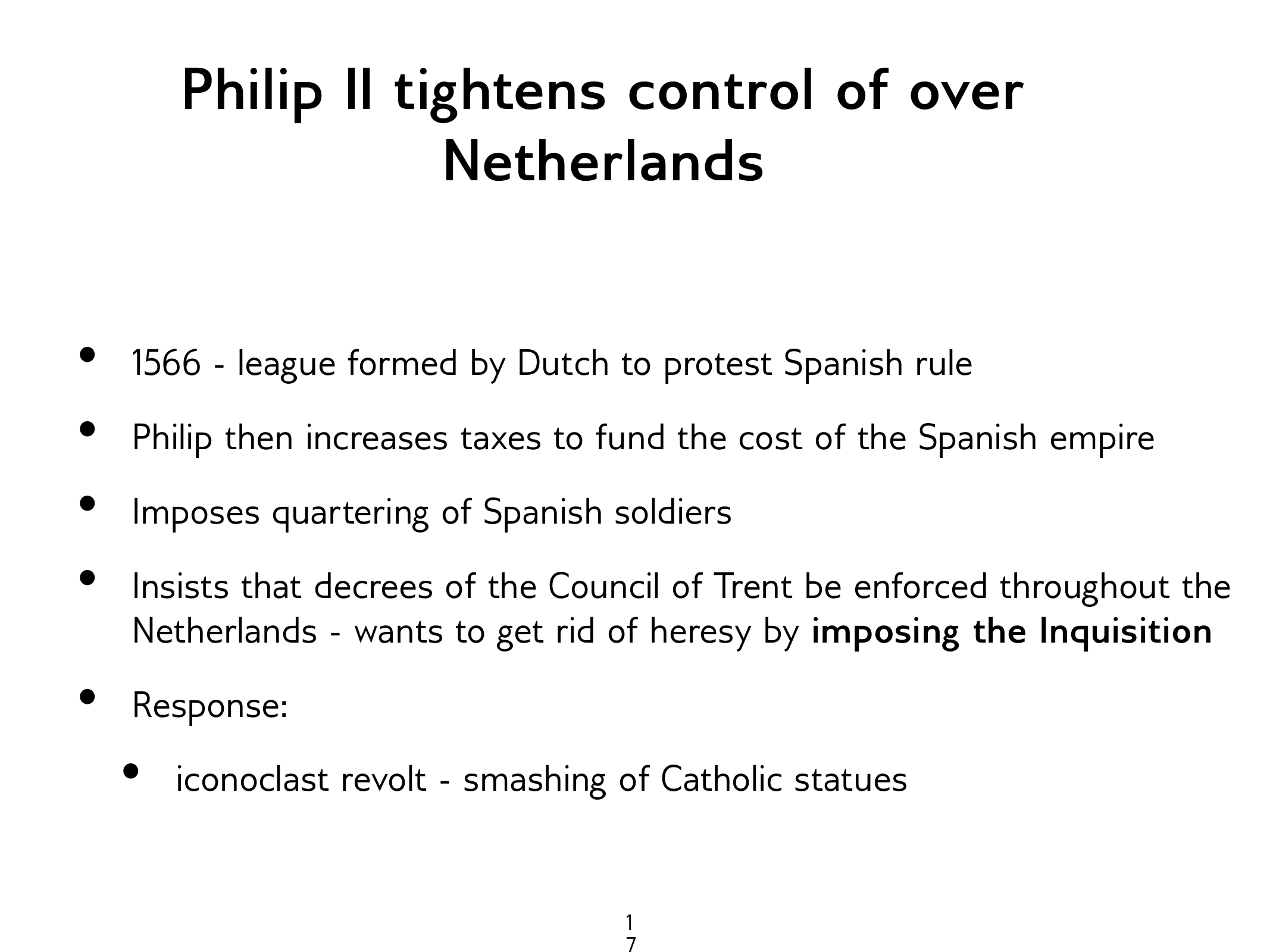

# Philip II tightens control of over Netherlands
1566 - league formed by Dutch to protest Spanish rule
Philip then increases taxes to fund the cost of the Spanish empire
Imposes quartering of Spanish soldiers
Insists that decrees of the Council of Trent be enforced throughout the Netherlands - wants to get rid of heresy by imposing the Inquisition
Response:
iconoclast revolt - smashing of Catholic statues
17